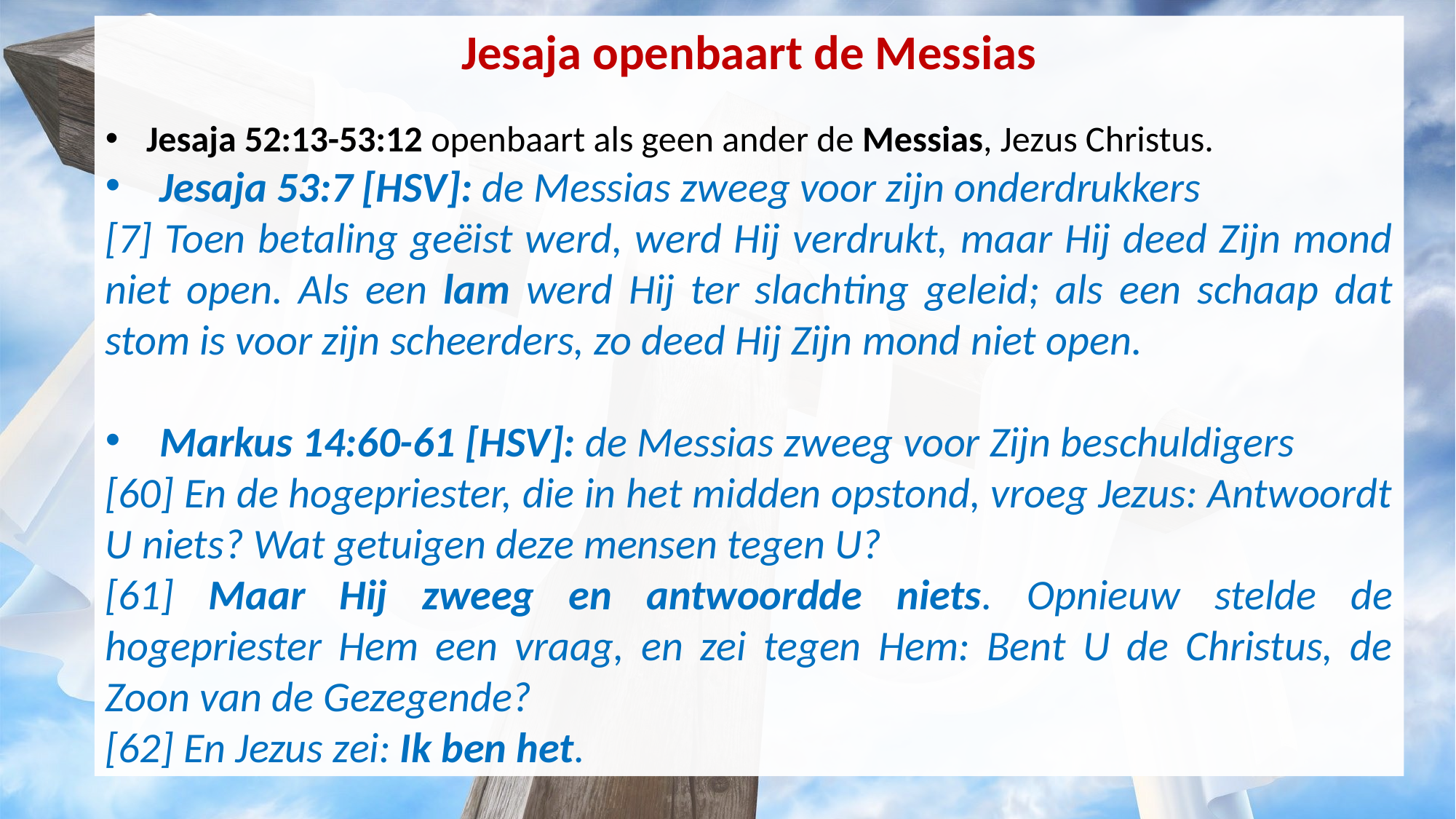

Jesaja openbaart de Messias

Jesaja 52:13-53:12 openbaart als geen ander de Messias, Jezus Christus.
Jesaja 53:7 [HSV]: de Messias zweeg voor zijn onderdrukkers
[7] Toen betaling geëist werd, werd Hij verdrukt, maar Hij deed Zijn mond niet open. Als een lam werd Hij ter slachting geleid; als een schaap dat stom is voor zijn scheerders, zo deed Hij Zijn mond niet open.

Markus 14:60-61 [HSV]: de Messias zweeg voor Zijn beschuldigers
[60] En de hogepriester, die in het midden opstond, vroeg Jezus: Antwoordt U niets? Wat getuigen deze mensen tegen U?
[61] Maar Hij zweeg en antwoordde niets. Opnieuw stelde de hogepriester Hem een vraag, en zei tegen Hem: Bent U de Christus, de Zoon van de Gezegende?
[62] En Jezus zei: Ik ben het.